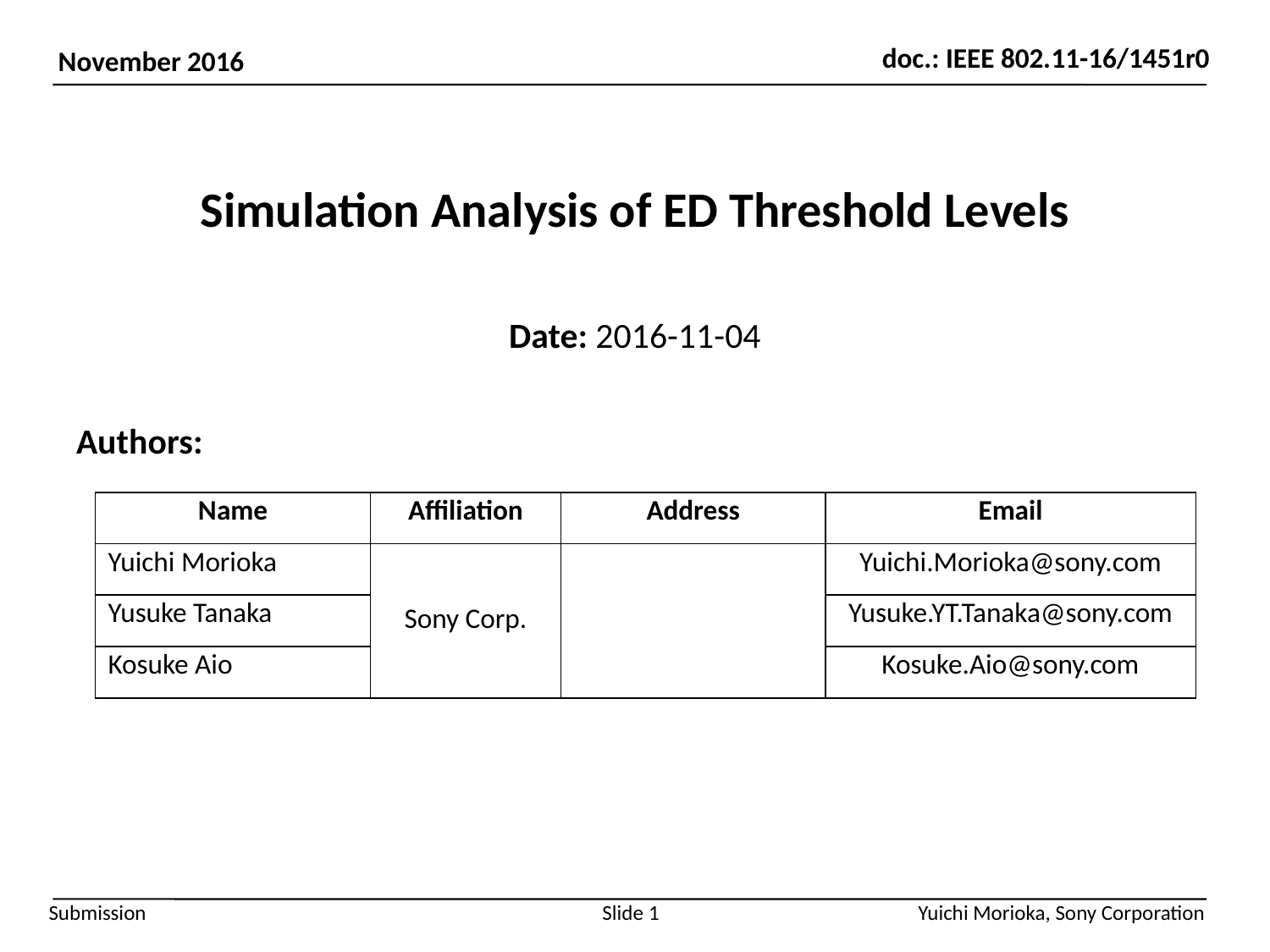

# Simulation Analysis of ED Threshold Levels
Date: 2016-11-04
Authors:
| Name | Affiliation | Address | Email |
| --- | --- | --- | --- |
| Yuichi Morioka | Sony Corp. |  | Yuichi.Morioka@sony.com |
| Yusuke Tanaka |  |  | Yusuke.YT.Tanaka@sony.com |
| Kosuke Aio |  |  | Kosuke.Aio@sony.com |
Slide 1